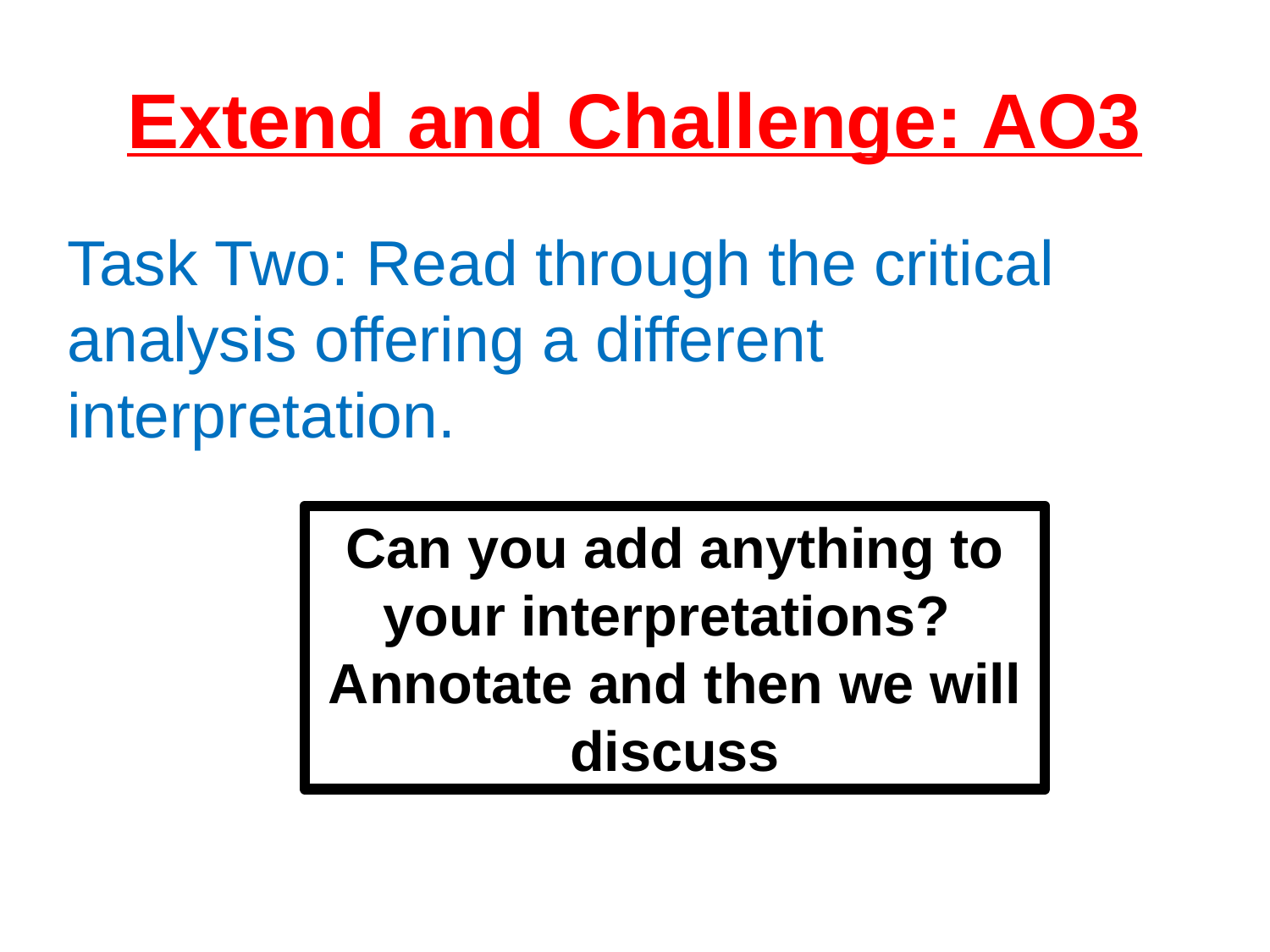

# Extend and Challenge: AO3
Task Two: Read through the critical analysis offering a different interpretation.

Can you add anything to your interpretations?
Annotate and then we will discuss